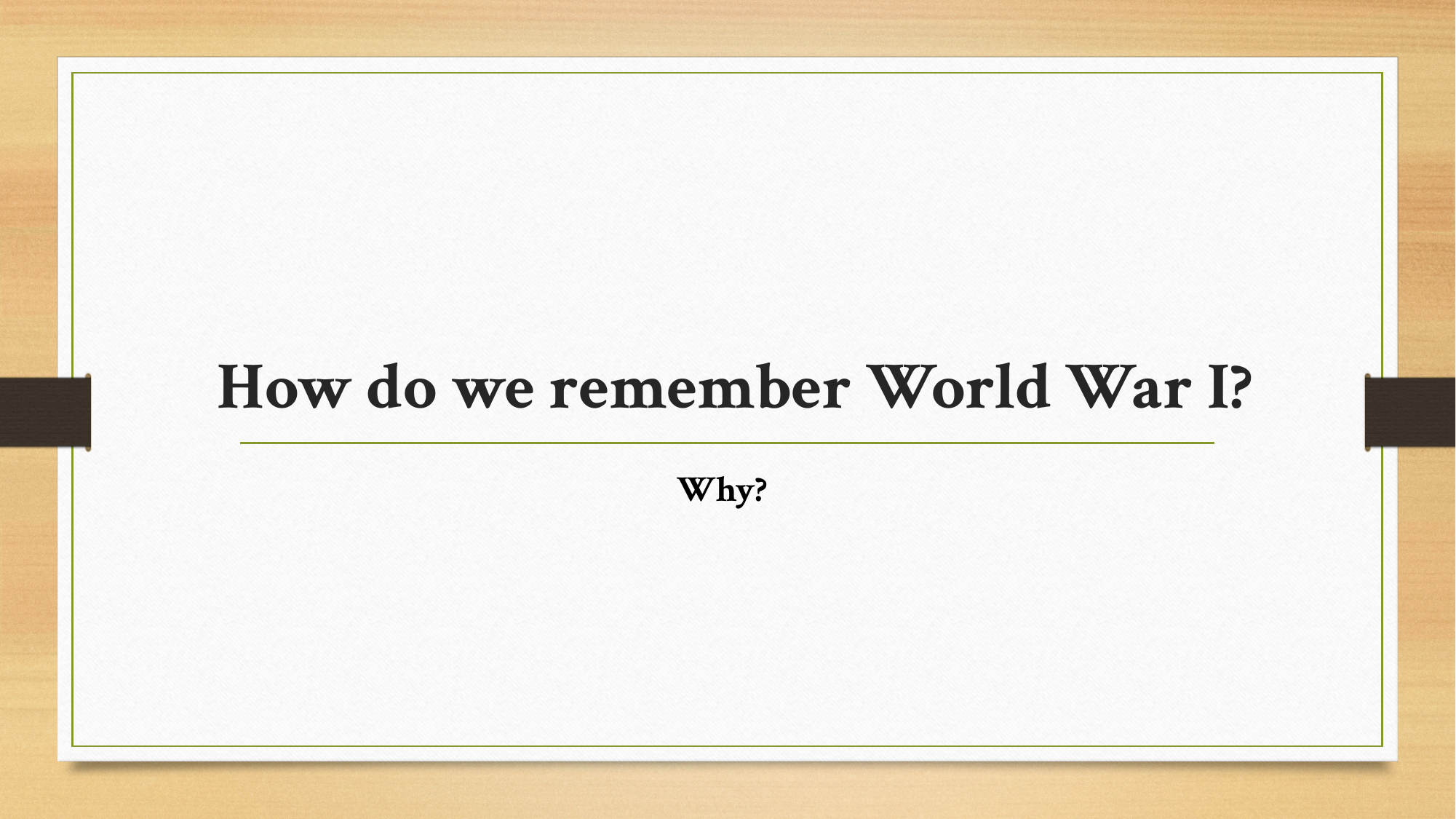

# How do we remember World War I?
Why?